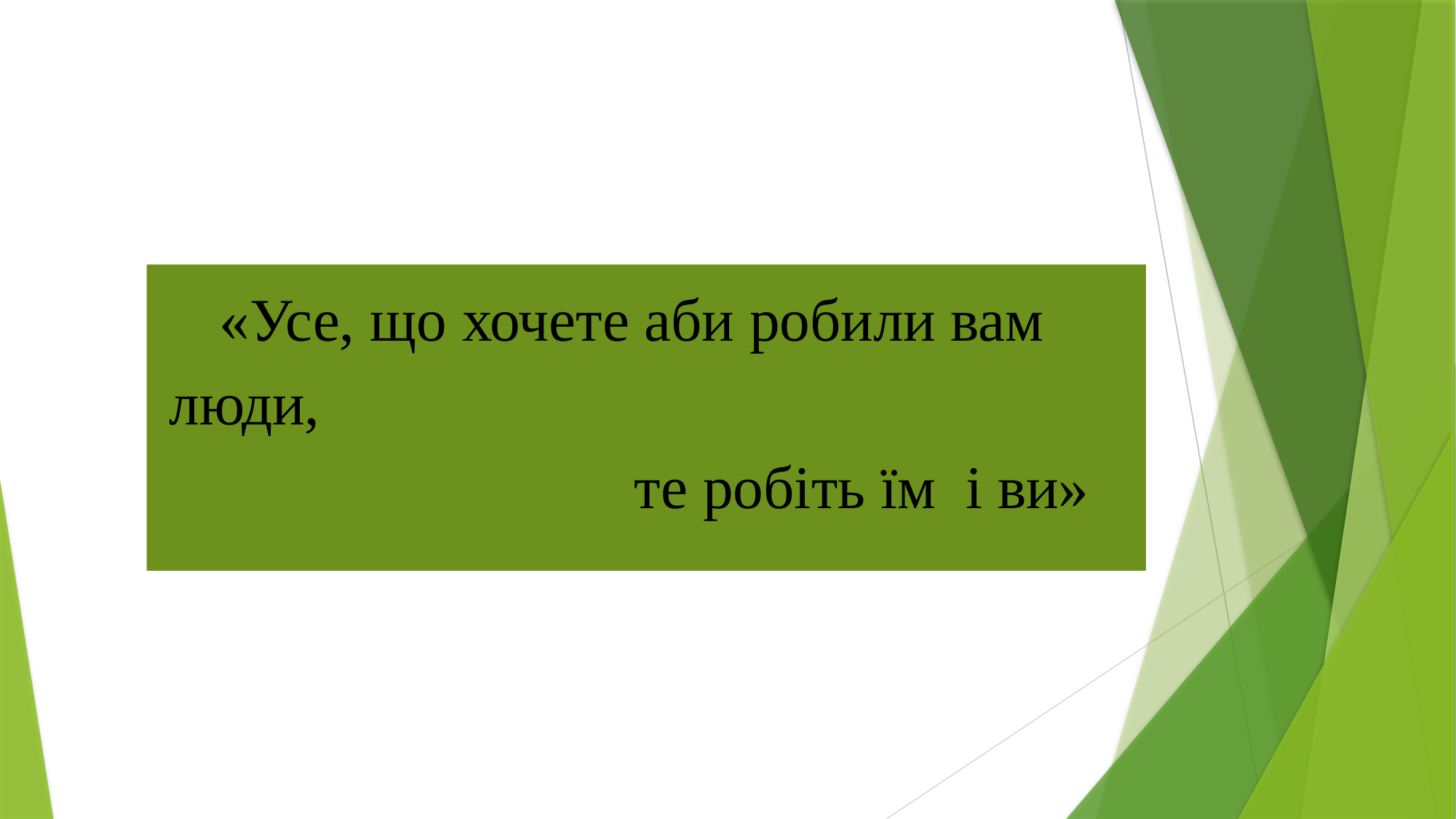

«Усе, що хочете аби робили вам       люди,                                                                                    те робіть їм  і ви»